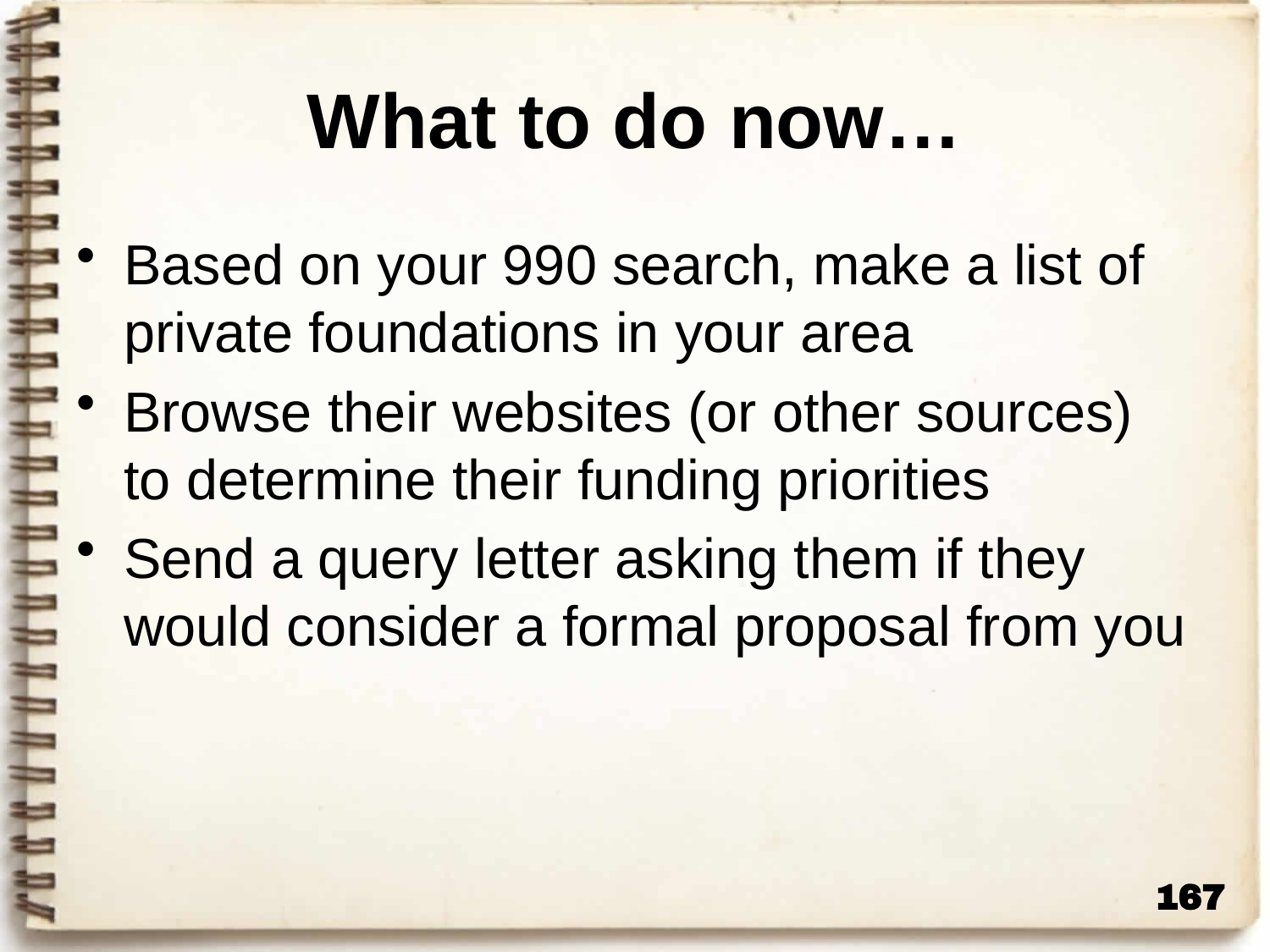

# What to do now…
Based on your 990 search, make a list of private foundations in your area
Browse their websites (or other sources) to determine their funding priorities
Send a query letter asking them if they would consider a formal proposal from you
167